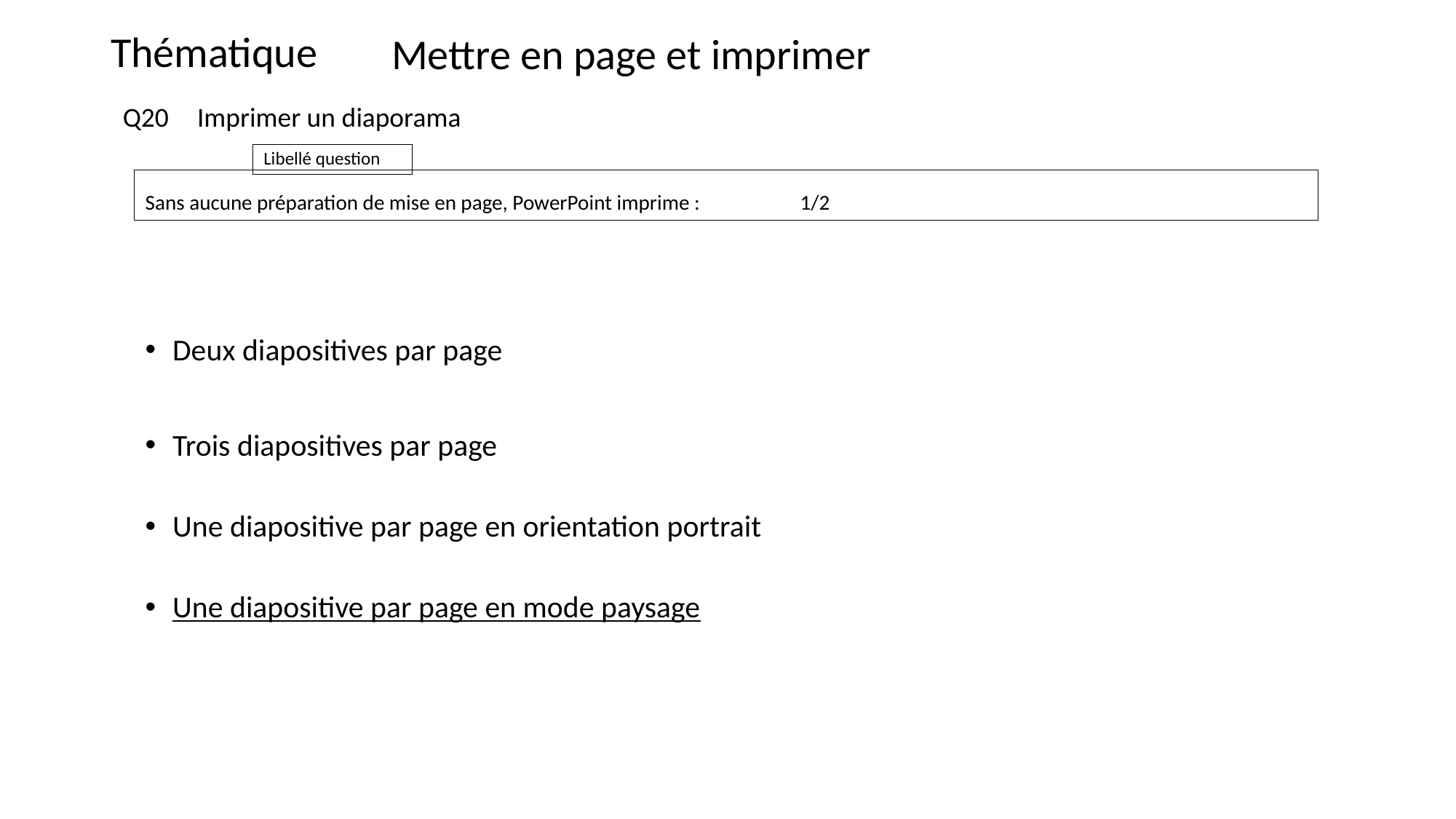

# Mettre en page et imprimer
Imprimer un diaporama
Q20
Sans aucune préparation de mise en page, PowerPoint imprime :	1/2

Deux diapositives par page

Trois diapositives par page
Une diapositive par page en orientation portrait
Une diapositive par page en mode paysage